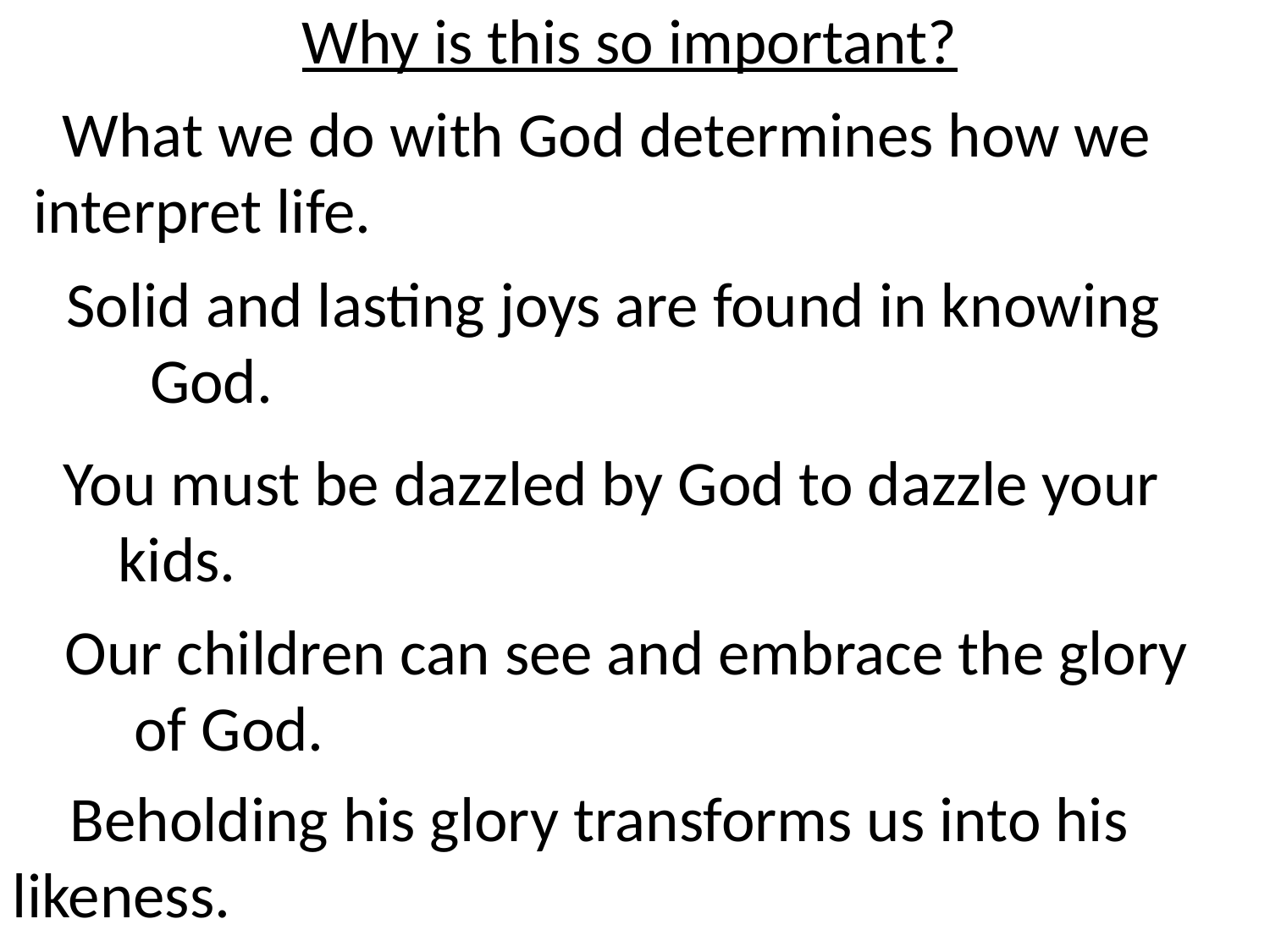

Why is this so important?
  What we do with God determines how we 	interpret life.
   Solid and lasting joys are found in knowing               	God.

     You must be dazzled by God to dazzle your 	kids.
    Our children can see and embrace the glory  	of God.
    Beholding his glory transforms us into his 	likeness.